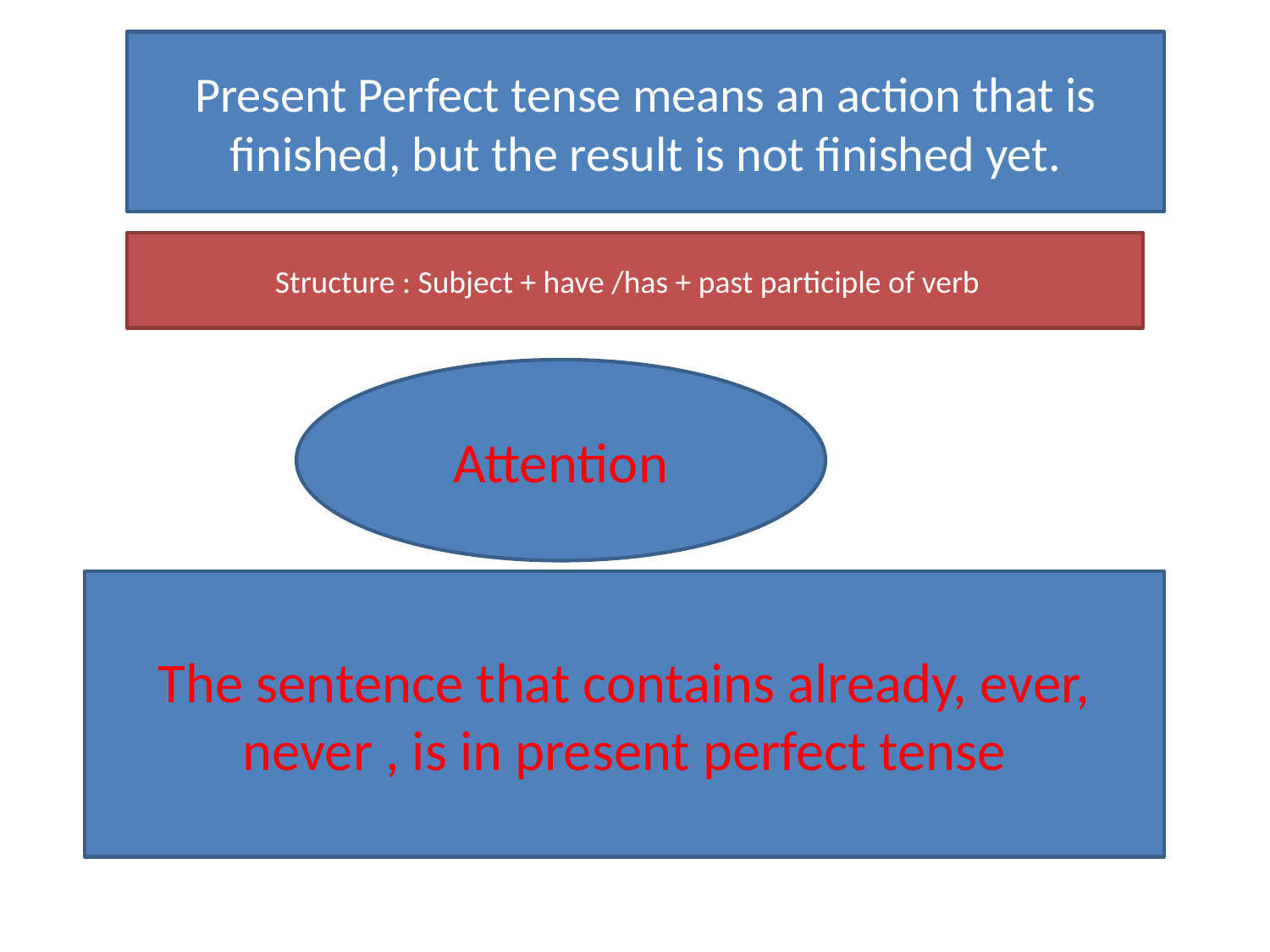

Present Perfect tense means an action that is finished, but the result is not finished yet.
Structure : Subject + have /has + past participle of verb
Attention
The sentence that contains already, ever, never , is in present perfect tense